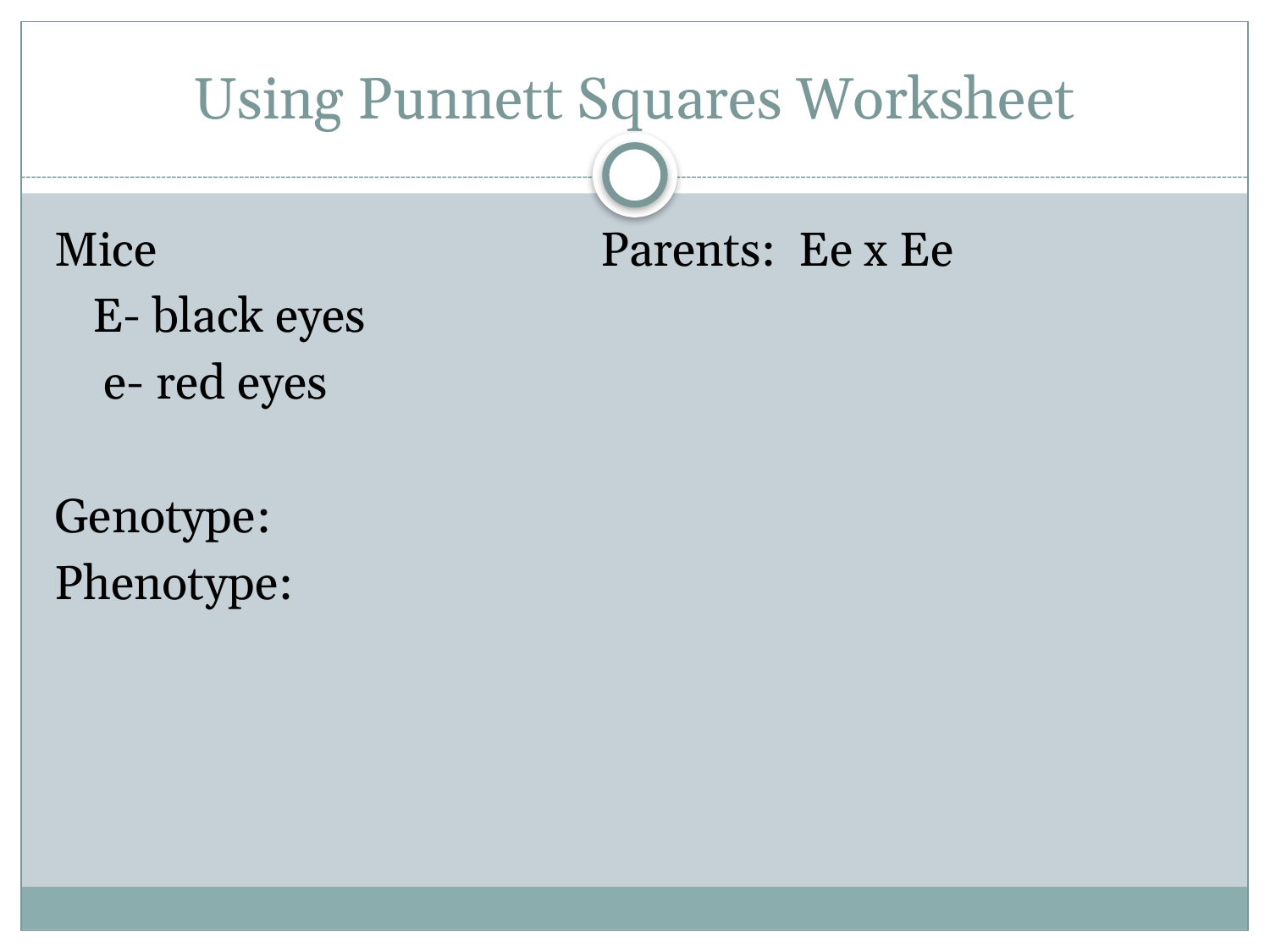

# Using Punnett Squares Worksheet
Mice				Parents:  Ee x Ee
	E- black eyes
	 e- red eyes

Genotype:
Phenotype: